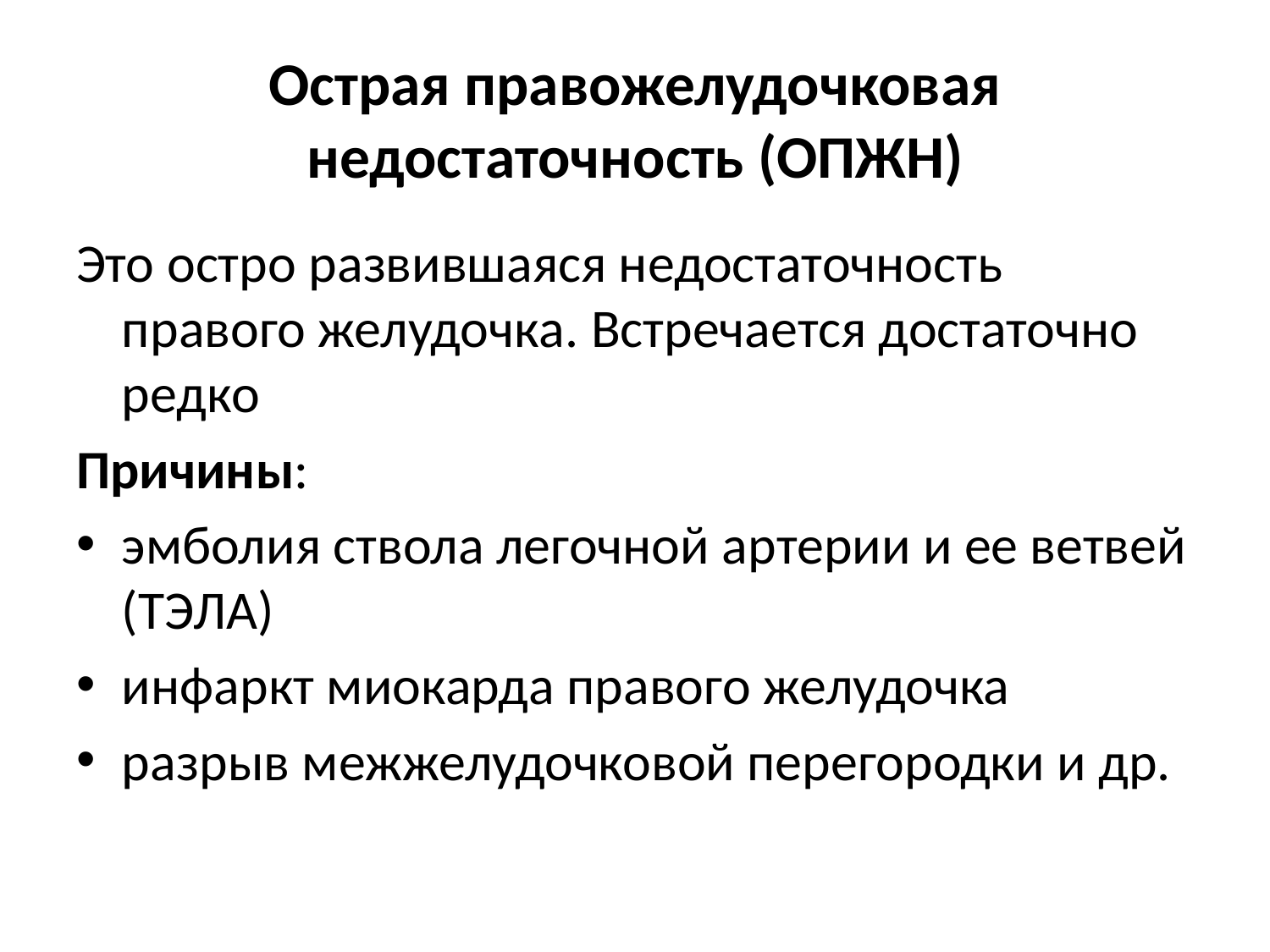

# Острая правожелудочковая недостаточность (ОПЖН)
Это остро развившаяся недостаточность правого желудочка. Встречается достаточно редко
Причины:
эмболия ствола легочной артерии и ее ветвей (ТЭЛА)
инфаркт миокарда правого желудочка
разрыв межжелудочковой перегородки и др.